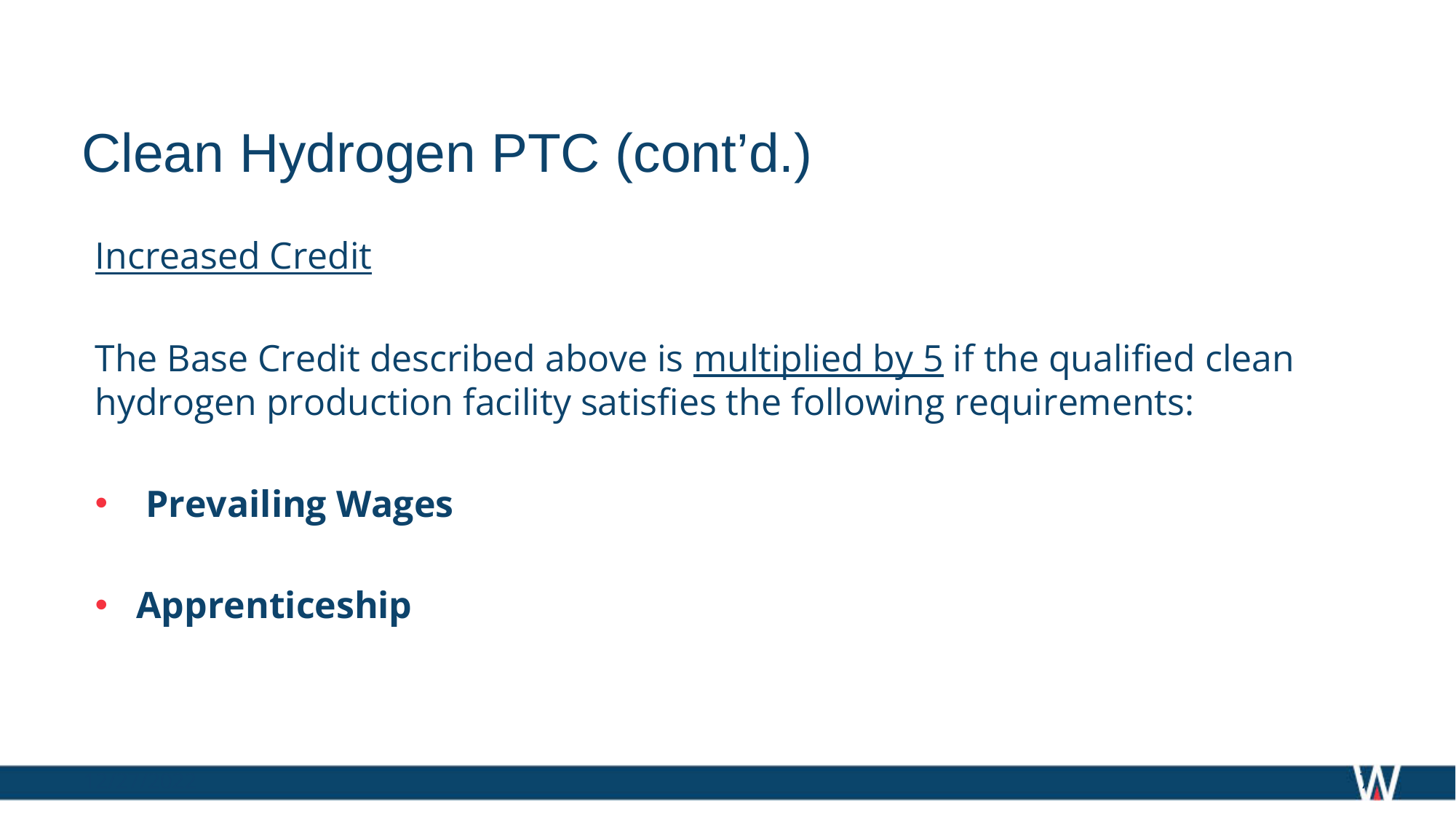

# Clean Hydrogen PTC (cont’d.)
Increased Credit

The Base Credit described above is multiplied by 5 if the qualified clean hydrogen production facility satisfies the following requirements:

 Prevailing Wages

Apprenticeship

12/27/2022
7